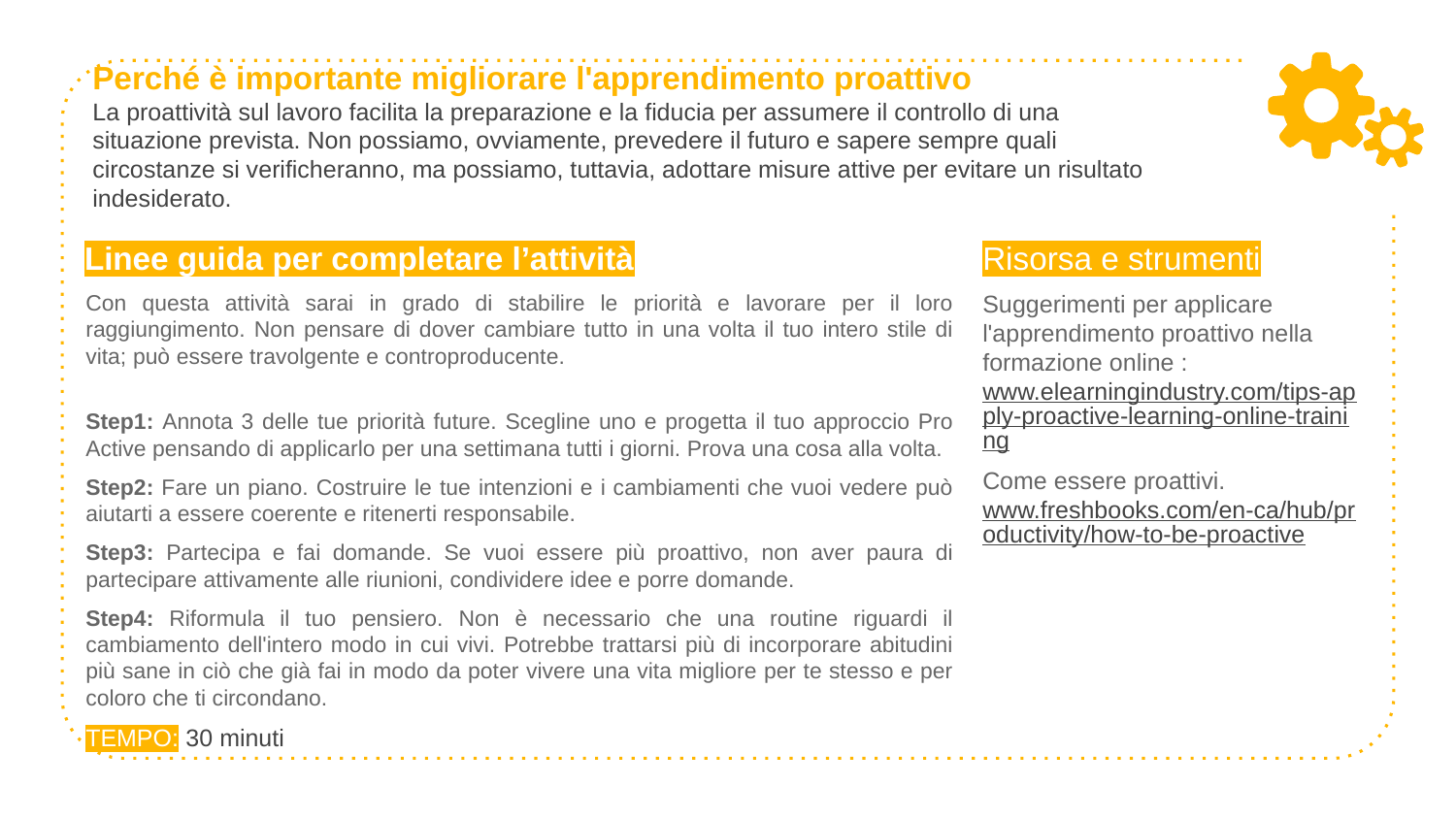

# Perché è importante migliorare l'apprendimento proattivo La proattività sul lavoro facilita la preparazione e la fiducia per assumere il controllo di una situazione prevista. Non possiamo, ovviamente, prevedere il futuro e sapere sempre quali circostanze si verificheranno, ma possiamo, tuttavia, adottare misure attive per evitare un risultato indesiderato.
Linee guida per completare l’attività
Con questa attività sarai in grado di stabilire le priorità e lavorare per il loro raggiungimento. Non pensare di dover cambiare tutto in una volta il tuo intero stile di vita; può essere travolgente e controproducente.
Step1: Annota 3 delle tue priorità future. Scegline uno e progetta il tuo approccio Pro Active pensando di applicarlo per una settimana tutti i giorni. Prova una cosa alla volta.
Step2: Fare un piano. Costruire le tue intenzioni e i cambiamenti che vuoi vedere può aiutarti a essere coerente e ritenerti responsabile.
Step3: Partecipa e fai domande. Se vuoi essere più proattivo, non aver paura di partecipare attivamente alle riunioni, condividere idee e porre domande.
Step4: Riformula il tuo pensiero. Non è necessario che una routine riguardi il cambiamento dell'intero modo in cui vivi. Potrebbe trattarsi più di incorporare abitudini più sane in ciò che già fai in modo da poter vivere una vita migliore per te stesso e per coloro che ti circondano.
TEMPO: 30 minuti
Risorsa e strumenti
Suggerimenti per applicare l'apprendimento proattivo nella formazione online : www.elearningindustry.com/tips-apply-proactive-learning-online-training
Come essere proattivi. www.freshbooks.com/en-ca/hub/productivity/how-to-be-proactive